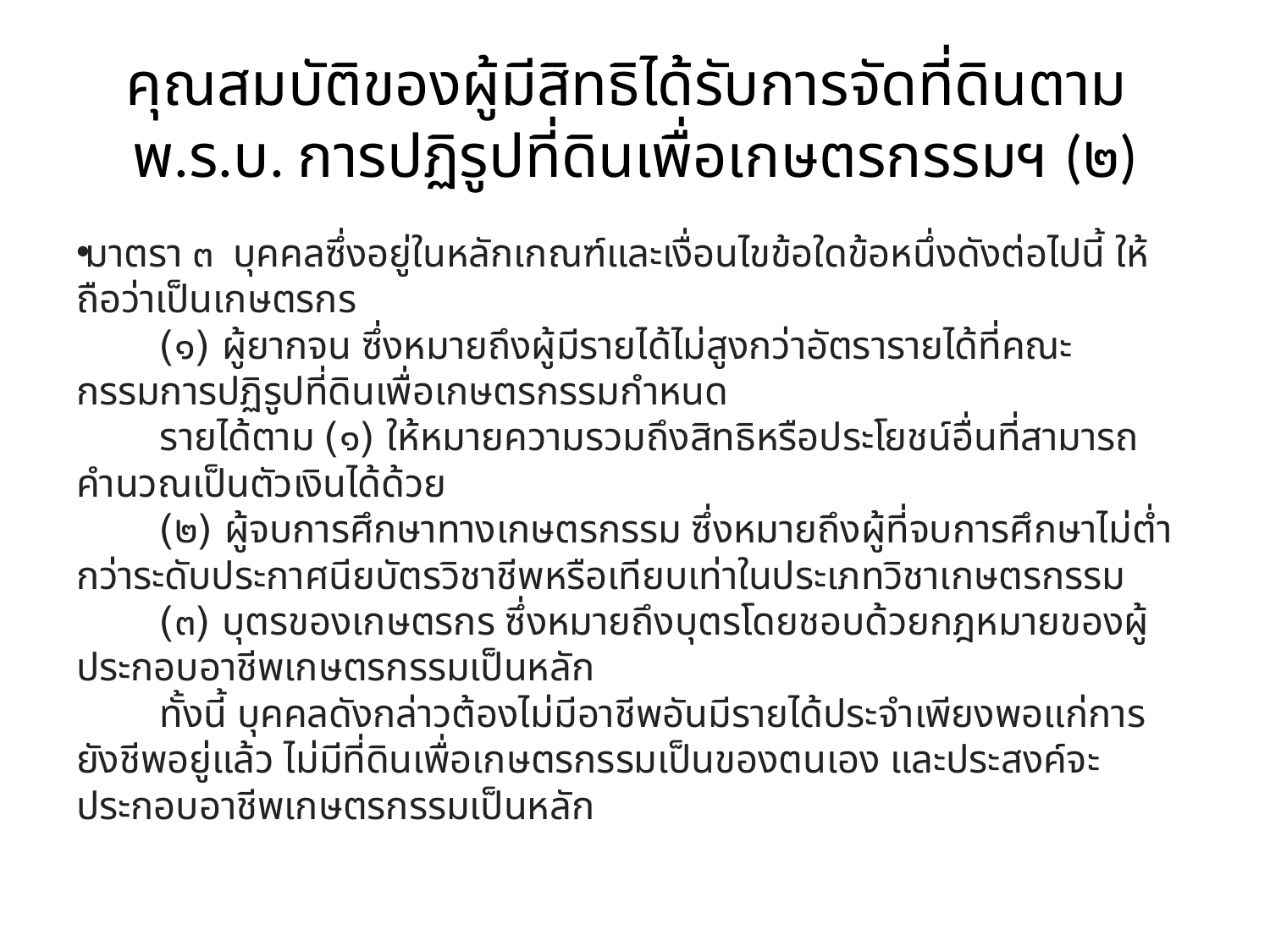

# คุณสมบัติของผู้มีสิทธิได้รับการจัดที่ดินตาม พ.ร.บ. การปฏิรูปที่ดินเพื่อเกษตรกรรมฯ (๒)
มาตรา ๓  บุคคลซึ่งอยู่ในหลักเกณฑ์และเงื่อนไขข้อใดข้อหนึ่งดังต่อไปนี้ ให้ถือว่าเป็นเกษตรกร
 	(๑) ผู้ยากจน ซึ่งหมายถึงผู้มีรายได้ไม่สูงกว่าอัตรารายได้ที่คณะกรรมการปฏิรูปที่ดินเพื่อเกษตรกรรมกำหนด
	รายได้ตาม (๑) ให้หมายความรวมถึงสิทธิหรือประโยชน์อื่นที่สามารถคำนวณเป็นตัวเงินได้ด้วย
	(๒) ผู้จบการศึกษาทางเกษตรกรรม ซึ่งหมายถึงผู้ที่จบการศึกษาไม่ต่ำกว่าระดับประกาศนียบัตรวิชาชีพหรือเทียบเท่าในประเภทวิชาเกษตรกรรม
	(๓) บุตรของเกษตรกร ซึ่งหมายถึงบุตรโดยชอบด้วยกฎหมายของผู้ประกอบอาชีพเกษตรกรรมเป็นหลัก
	ทั้งนี้ บุคคลดังกล่าวต้องไม่มีอาชีพอันมีรายได้ประจำเพียงพอแก่การยังชีพอยู่แล้ว ไม่มีที่ดินเพื่อเกษตรกรรมเป็นของตนเอง และประสงค์จะประกอบอาชีพเกษตรกรรมเป็นหลัก